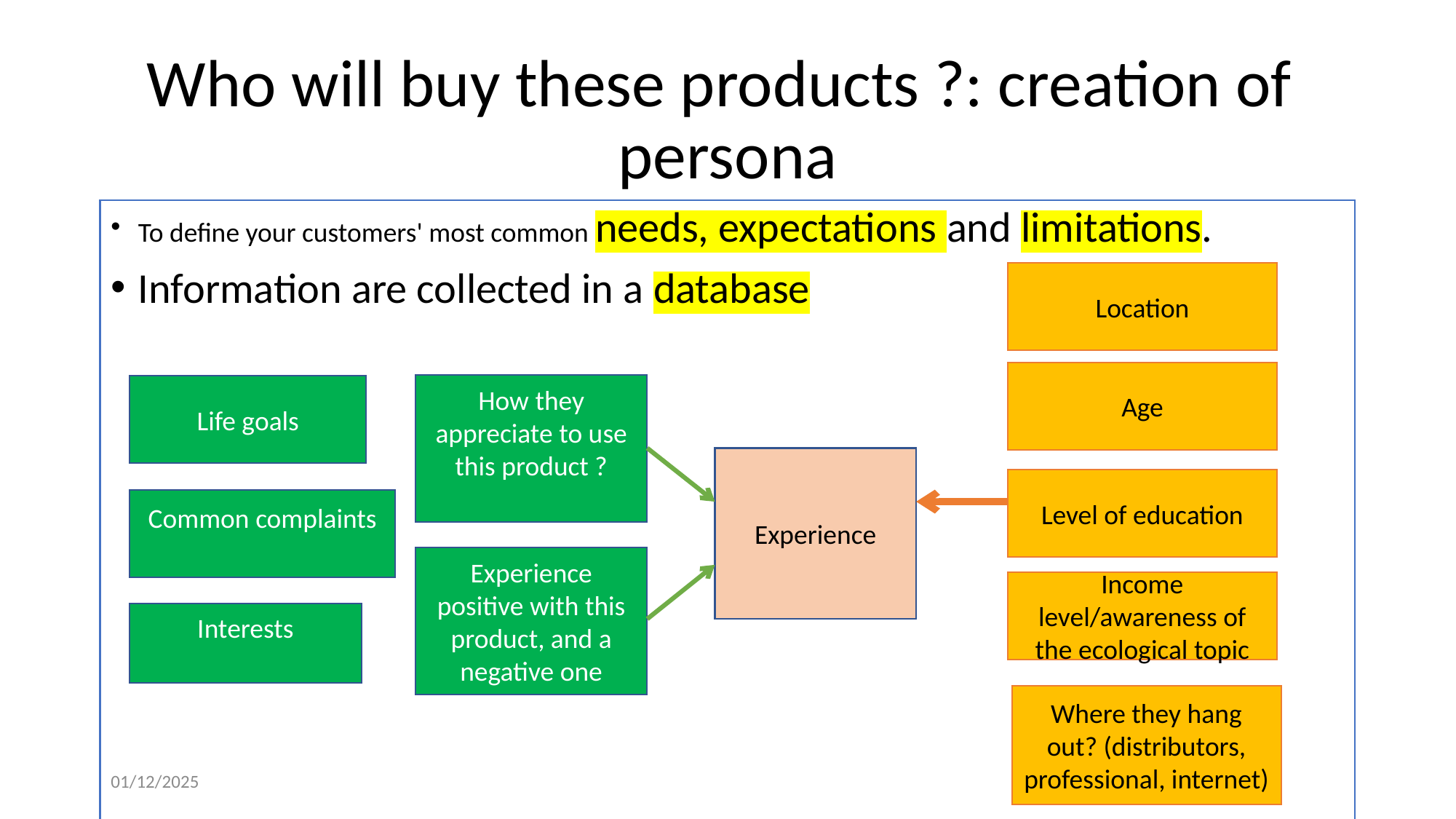

# Who will buy these products ?: creation of  persona
To define your customers' most common needs, expectations and limitations.
Information are collected in a database
Location
Age
Level of education
Income level/awareness of the ecological topic
Where they hang out? (distributors, professional, internet)
How they appreciate to use this product ?

Life goals
Common complaints

Interests

Experience
Experience positive with this product, and a negative one
01/12/2025
Module 3.2 Ghislaine Pellat
13